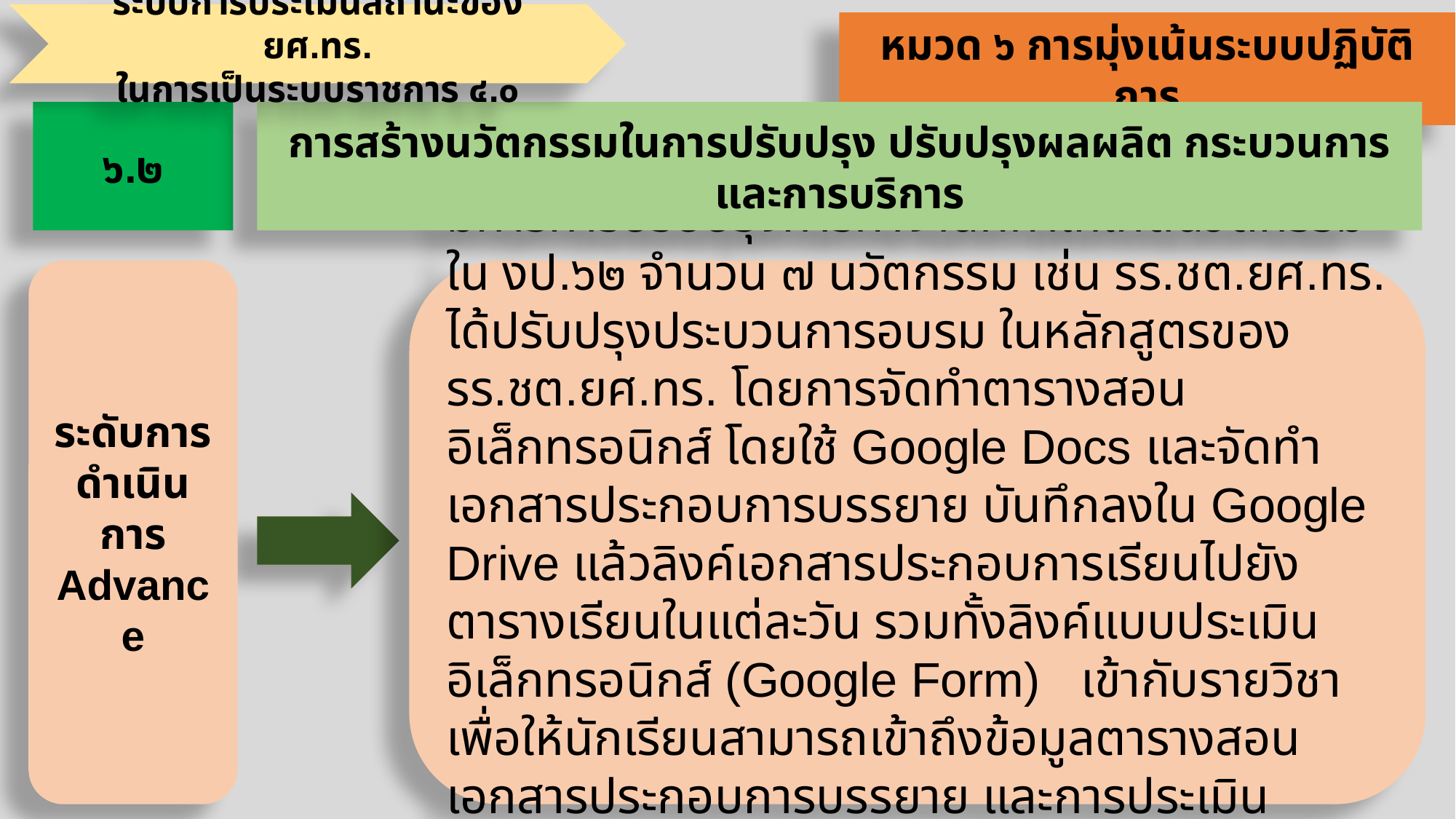

ระบบการประเมินสถานะของ ยศ.ทร.
ในการเป็นระบบราชการ ๔.๐
หมวด ๖ การมุ่งเน้นระบบปฏิบัติการ
การสร้างนวัตกรรมในการปรับปรุง ปรับปรุงผลผลิต กระบวนการ และการบริการ
๖.๒
มีการการปรับปรุงการทำงานที่ทำให้เกิดนวัตกรรมใน งป.๖๒ จำนวน ๗ นวัตกรรม เช่น รร.ชต.ยศ.ทร. ได้ปรับปรุงประบวนการอบรม ในหลักสูตรของ รร.ชต.ยศ.ทร. โดยการจัดทำตารางสอนอิเล็กทรอนิกส์ โดยใช้ Google Docs และจัดทำเอกสารประกอบการบรรยาย บันทึกลงใน Google Drive แล้วลิงค์เอกสารประกอบการเรียนไปยังตารางเรียนในแต่ละวัน รวมทั้งลิงค์แบบประเมินอิเล็กทรอนิกส์ (Google Form)   เข้ากับรายวิชา เพื่อให้นักเรียนสามารถเข้าถึงข้อมูลตารางสอน เอกสารประกอบการบรรยาย และการประเมินอาจารย์ผู้สอน ผ่านระบบมือถือได้
ระดับการดำเนินการ Advance